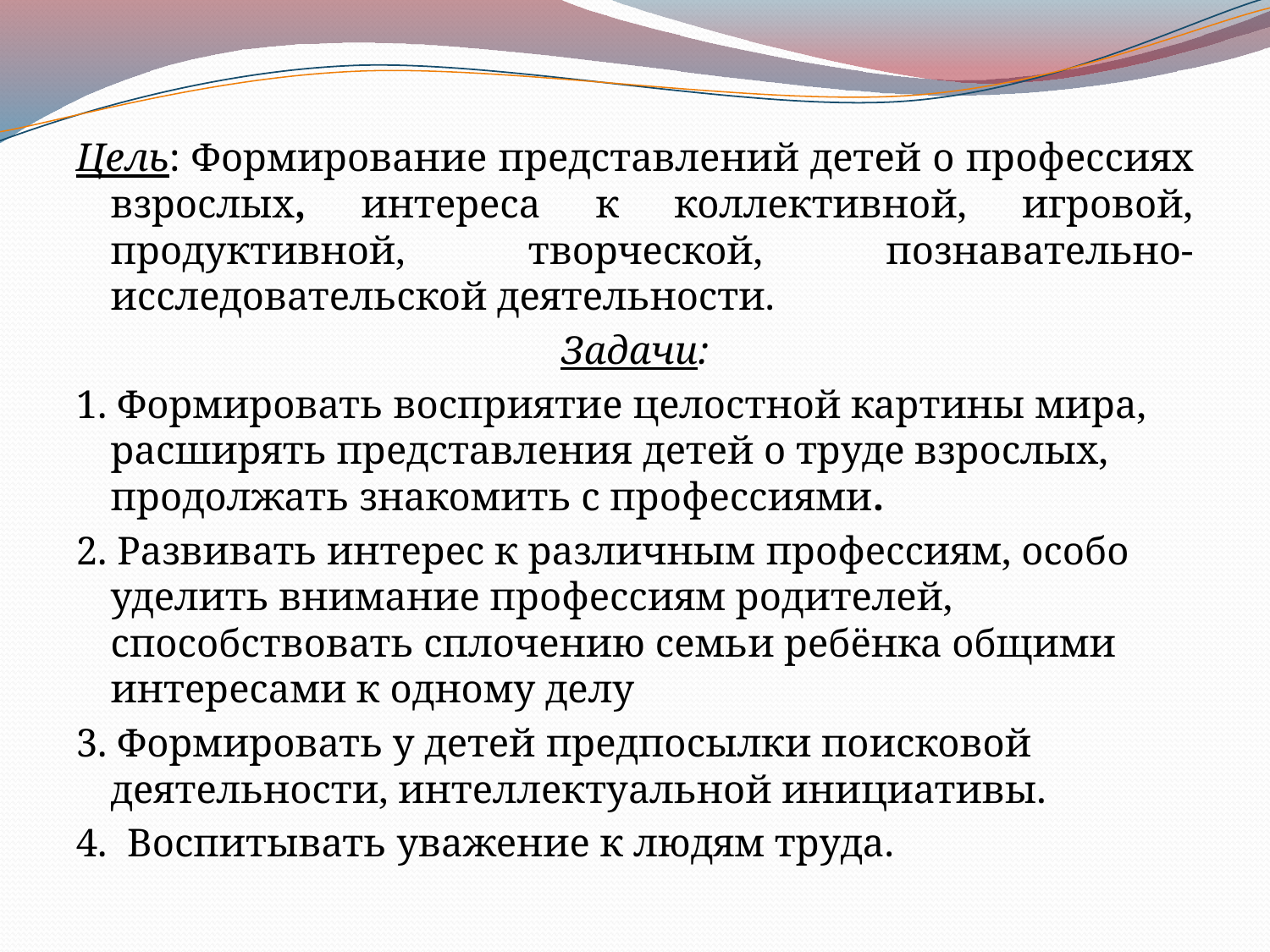

Цель: Формирование представлений детей о профессиях взрослых, интереса к коллективной, игровой, продуктивной, творческой, познавательно-исследовательской деятельности.
Задачи:
1. Формировать восприятие целостной картины мира, расширять представления детей о труде взрослых, продолжать знакомить с профессиями.
2. Развивать интерес к различным профессиям, особо уделить внимание профессиям родителей, способствовать сплочению семьи ребёнка общими интересами к одному делу
3. Формировать у детей предпосылки поисковой деятельности, интеллектуальной инициативы.
4.  Воспитывать уважение к людям труда.